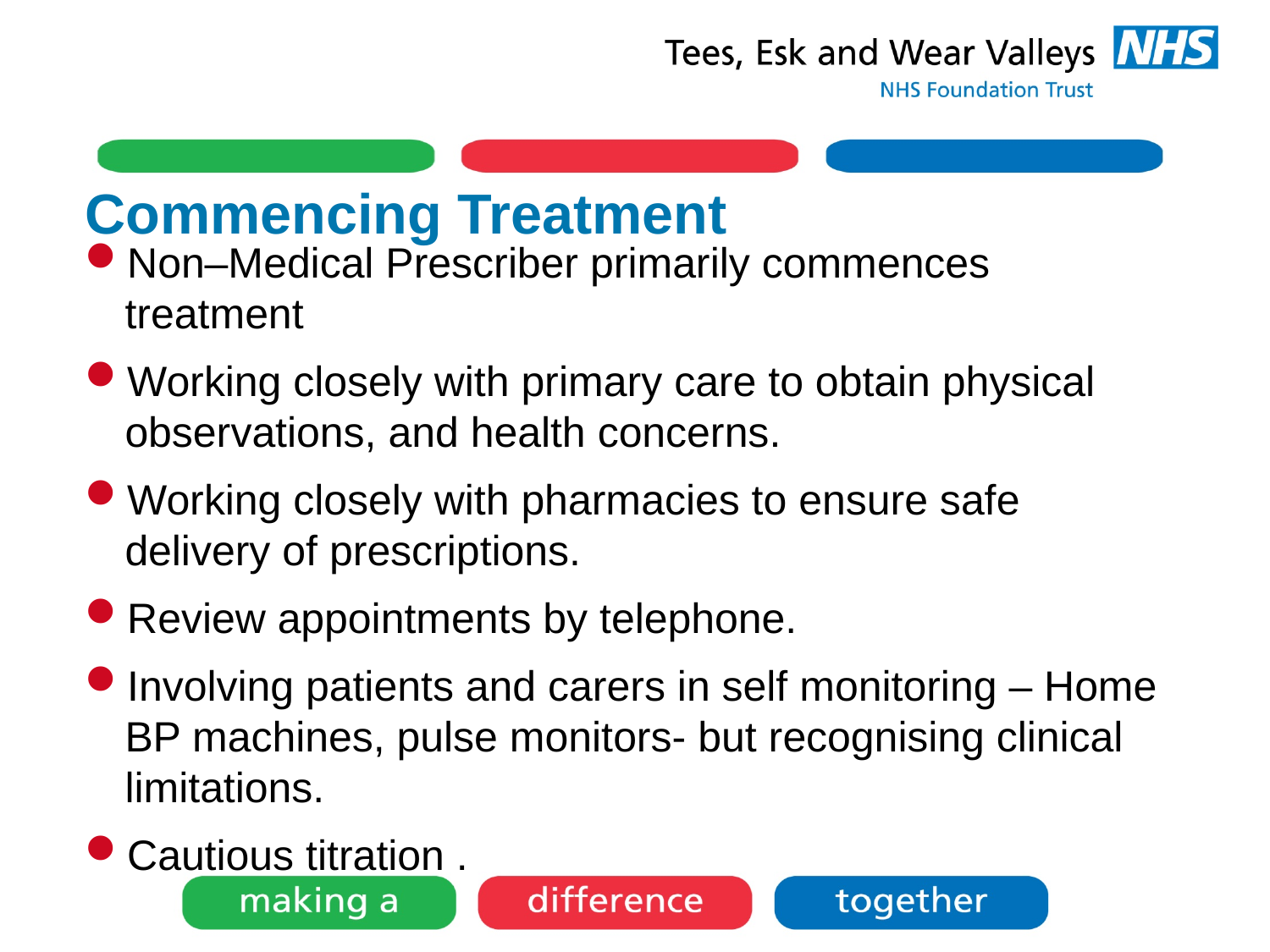

# Commencing Treatment
Non–Medical Prescriber primarily commences treatment
Working closely with primary care to obtain physical observations, and health concerns.
Working closely with pharmacies to ensure safe delivery of prescriptions.
Review appointments by telephone.
Involving patients and carers in self monitoring – Home BP machines, pulse monitors- but recognising clinical limitations.
Cautious titration .